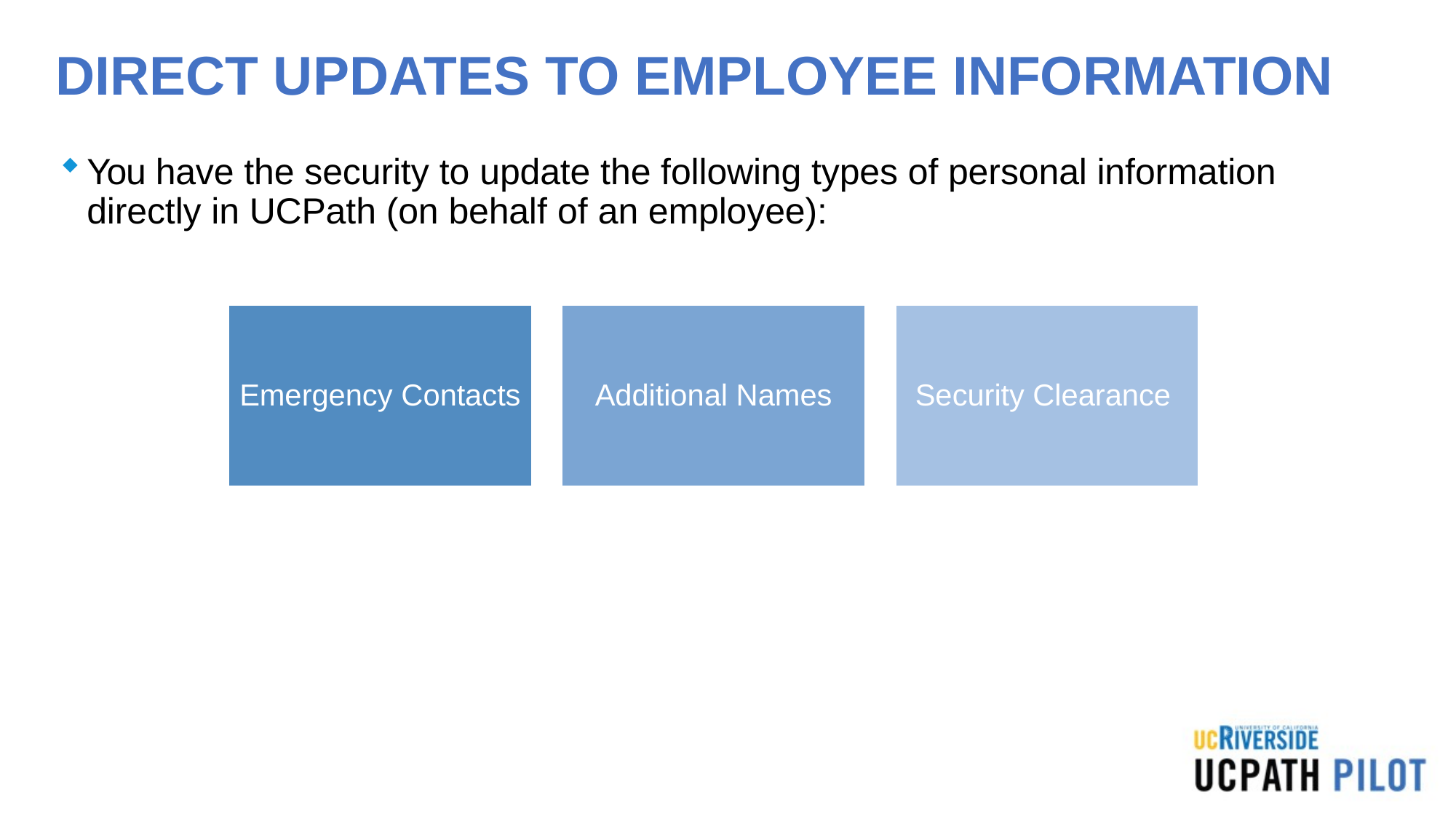

# DIRECT UPDATES TO EMPLOYEE INFORMATION
You have the security to update the following types of personal information directly in UCPath (on behalf of an employee):
Emergency Contacts
Additional Names
Security Clearance